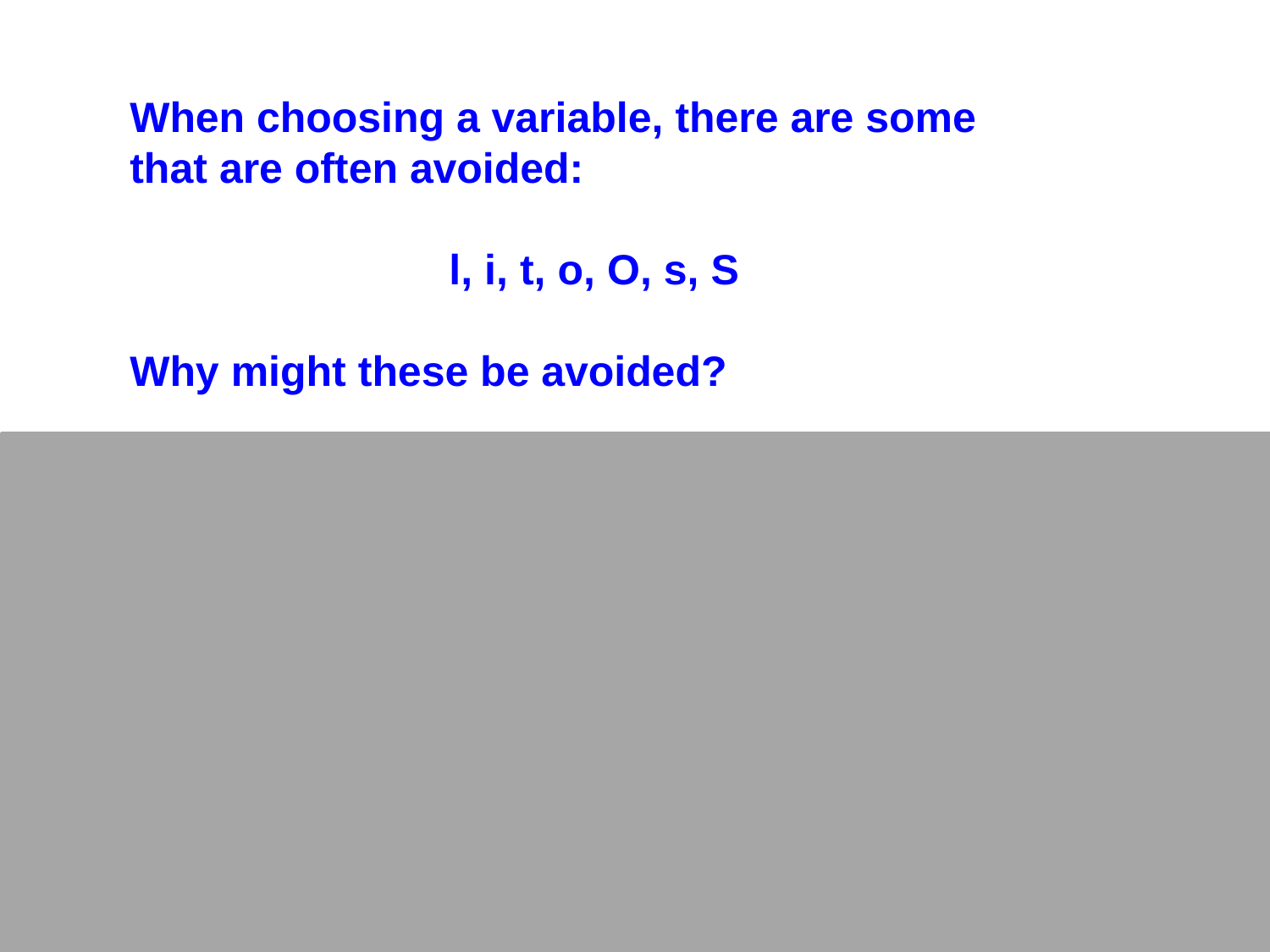

When choosing a variable, there are some that are often avoided:

l, i, t, o, O, s, S

Why might these be avoided?

It is best to avoid using letters that might be confused for numbers or operations.  In the case above (1, +, 0, 5)